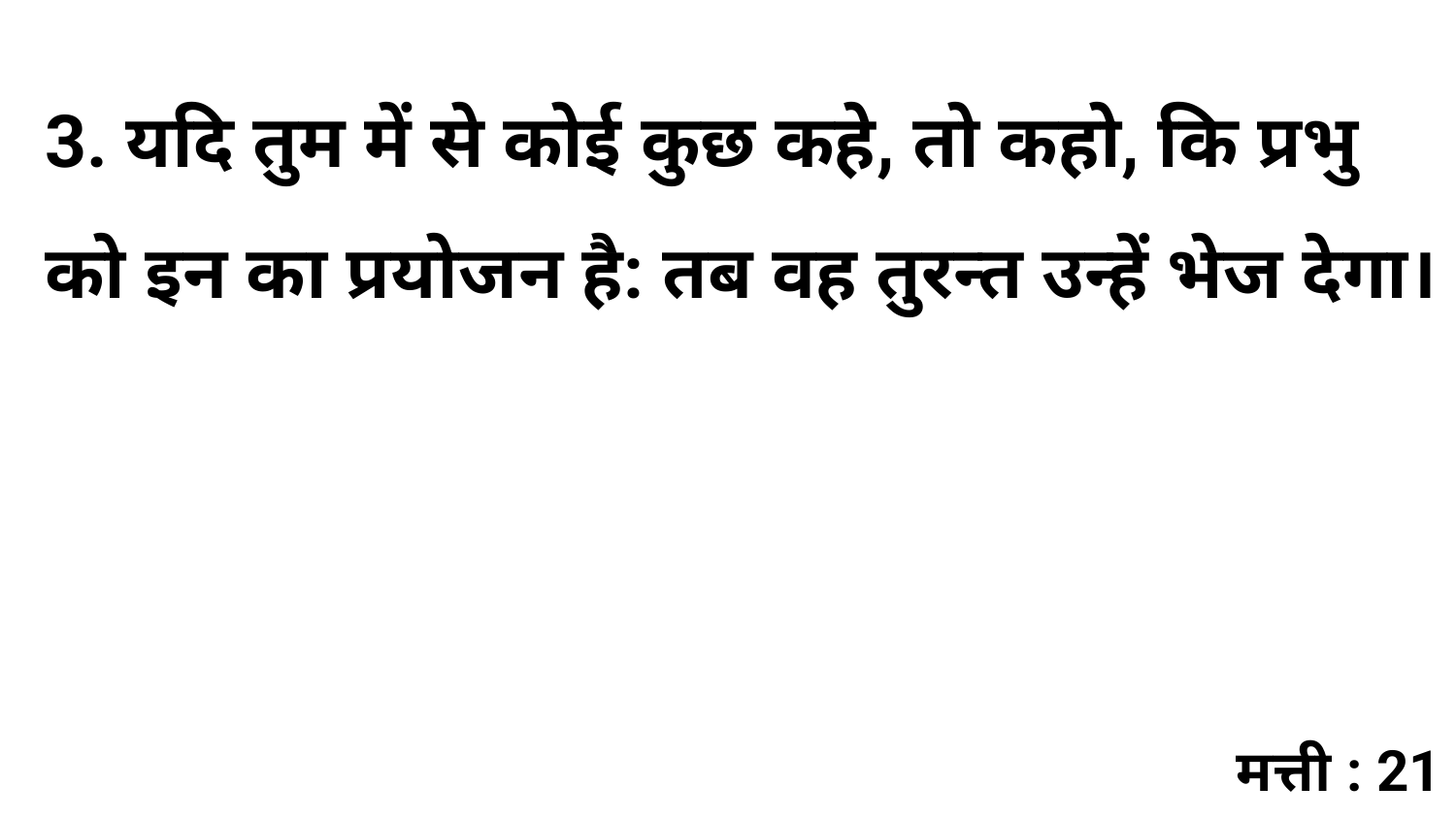

3. यदि तुम में से कोई कुछ कहे, तो कहो, कि प्रभु को इन का प्रयोजन है: तब वह तुरन्त उन्हें भेज देगा।
मत्ती : 21